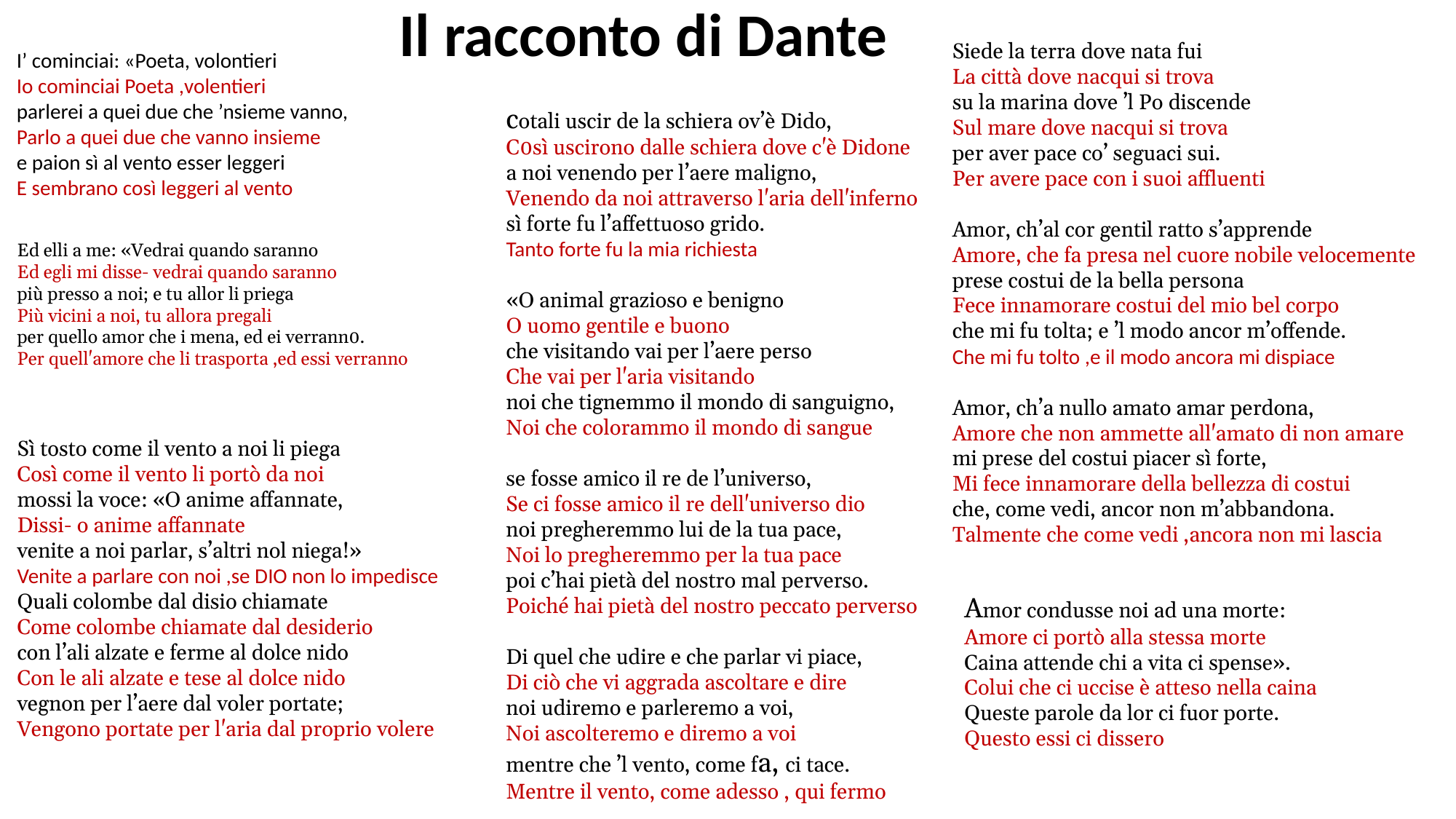

Il racconto di Dante
Siede la terra dove nata fui
La città dove nacqui si trova
su la marina dove ’l Po discende
Sul mare dove nacqui si trova
per aver pace co’ seguaci sui.
Per avere pace con i suoi affluenti
Amor, ch’al cor gentil ratto s’apprende
Amore, che fa presa nel cuore nobile velocemente
prese costui de la bella persona
Fece innamorare costui del mio bel corpo
che mi fu tolta; e ’l modo ancor m’offende.
Che mi fu tolto ,e il modo ancora mi dispiace
Amor, ch’a nullo amato amar perdona,
Amore che non ammette all'amato di non amare
mi prese del costui piacer sì forte,
Mi fece innamorare della bellezza di costui 
che, come vedi, ancor non m’abbandona.
Talmente che come vedi ,ancora non mi lascia
I’ cominciai: «Poeta, volontieri
Io cominciai Poeta ,volentieri 
parlerei a quei due che ’nsieme vanno,
Parlo a quei due che vanno insieme
e paion sì al vento esser leggeri
E sembrano così leggeri al vento
cotali uscir de la schiera ov’è Dido,
C0sì uscirono dalle schiera dove c'è Didone  
a noi venendo per l’aere maligno,
Venendo da noi attraverso l'aria dell'inferno 
sì forte fu l’affettuoso grido.
Tanto forte fu la mia richiesta 
«O animal grazioso e benigno
O uomo gentile e buono 
che visitando vai per l’aere perso
Che vai per l'aria visitando 
noi che tignemmo il mondo di sanguigno,
Noi che colorammo il mondo di sangue

Ed elli a me: «Vedrai quando saranno
Ed egli mi disse- vedrai quando saranno 
più presso a noi; e tu allor li priega
Più vicini a noi, tu allora pregali 
per quello amor che i mena, ed ei verrann0.
Per quell'amore che li trasporta ,ed essi verranno

Sì tosto come il vento a noi li piega
Così come il vento li portò da noi
mossi la voce: «O anime affannate,
Dissi- o anime affannate 
venite a noi parlar, s’altri nol niega!»
Venite a parlare con noi ,se DIO non lo impedisce 
Quali colombe dal disio chiamate
Come colombe chiamate dal desiderio
con l’ali alzate e ferme al dolce nido
Con le ali alzate e tese al dolce nido
vegnon per l’aere dal voler portate;
Vengono portate per l'aria dal proprio volere

se fosse amico il re de l’universo,
Se ci fosse amico il re dell'universo dio
noi pregheremmo lui de la tua pace,
Noi lo pregheremmo per la tua pace 
poi c’hai pietà del nostro mal perverso.
Poiché hai pietà del nostro peccato perverso 
Di quel che udire e che parlar vi piace,
Di ciò che vi aggrada ascoltare e dire
noi udiremo e parleremo a voi,
Noi ascolteremo e diremo a voi 
mentre che ’l vento, come fa, ci tace.
Mentre il vento, come adesso , qui fermo
Amor condusse noi ad una morte:
Amore ci portò alla stessa morte 
Caina attende chi a vita ci spense».
Colui che ci uccise è atteso nella caina
Queste parole da lor ci fuor porte.
Questo essi ci dissero
Fare clic per inserire testo